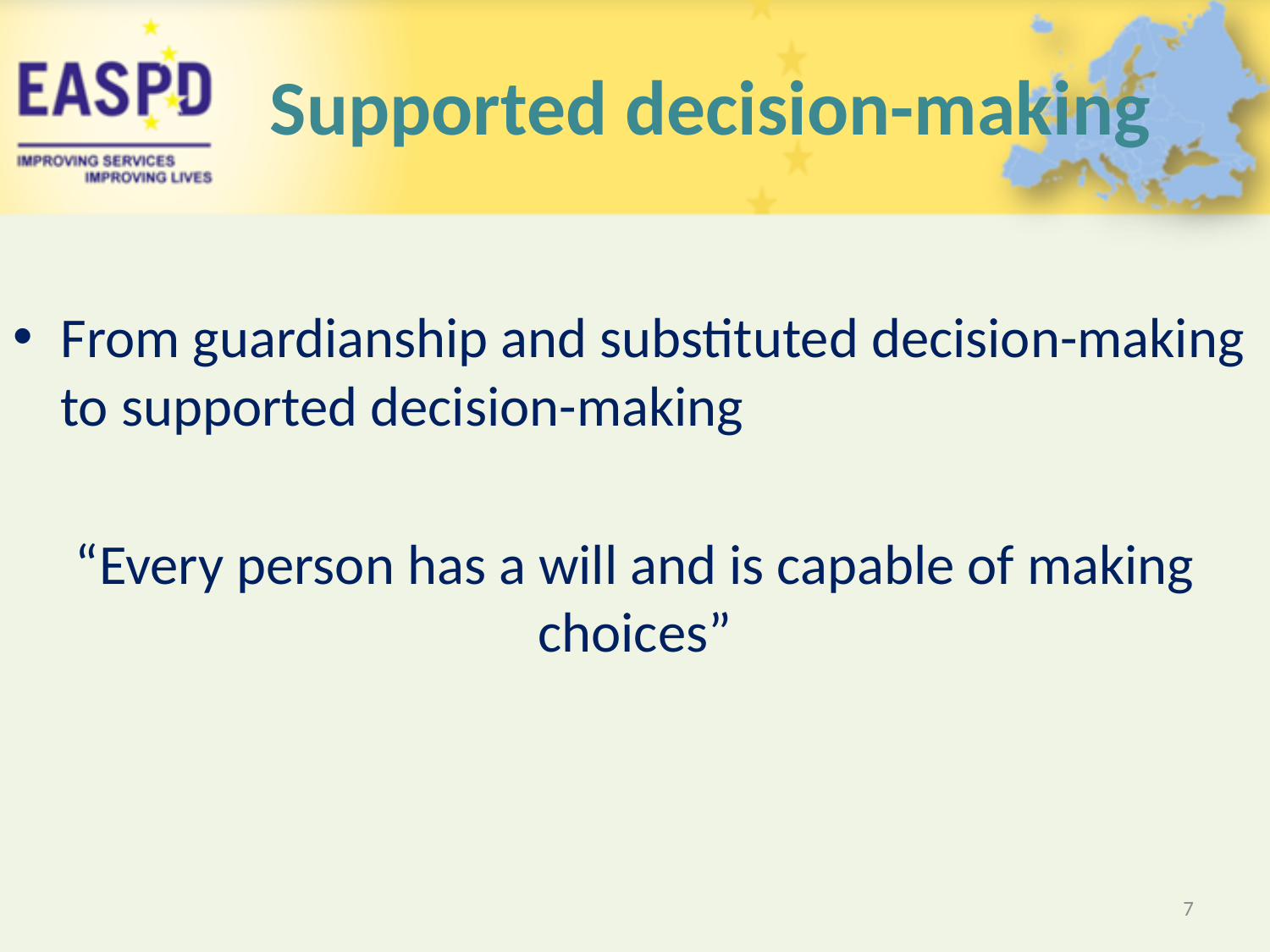

# Supported decision-making

From guardianship and substituted decision-making to supported decision-making

“Every person has a will and is capable of making choices”

7